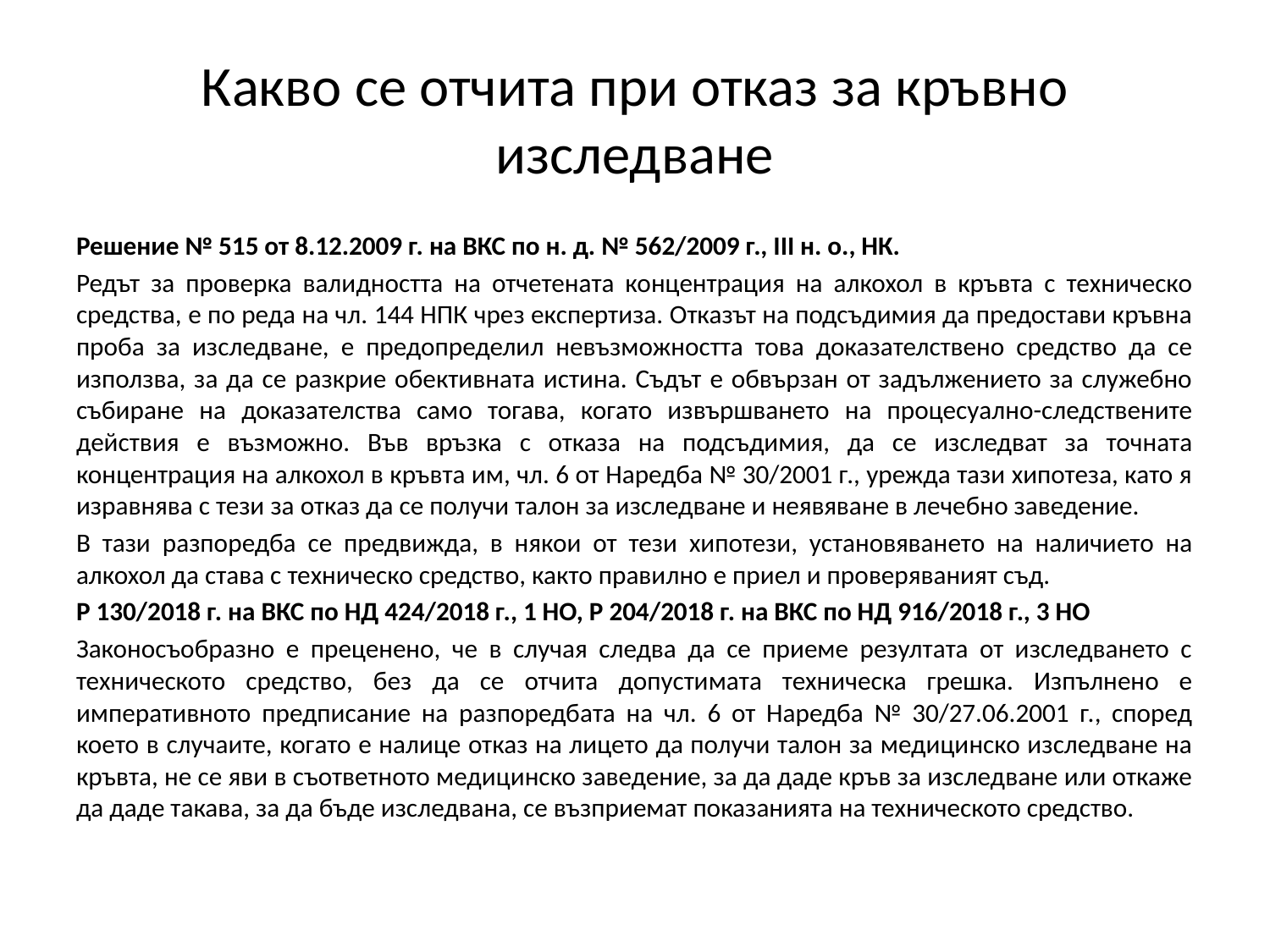

# Какво се отчита при отказ за кръвно изследване
Решение № 515 от 8.12.2009 г. на ВКС по н. д. № 562/2009 г., III н. о., НК.
Редът за проверка валидността на отчетената концентрация на алкохол в кръвта с техническо средства, е по реда на чл. 144 НПК чрез експертиза. Отказът на подсъдимия да предостави кръвна проба за изследване, е предопределил невъзможността това доказателствено средство да се използва, за да се разкрие обективната истина. Съдът е обвързан от задължението за служебно събиране на доказателства само тогава, когато извършването на процесуално-следствените действия е възможно. Във връзка с отказа на подсъдимия, да се изследват за точната концентрация на алкохол в кръвта им, чл. 6 от Наредба № 30/2001 г., урежда тази хипотеза, като я изравнява с тези за отказ да се получи талон за изследване и неявяване в лечебно заведение.
В тази разпоредба се предвижда, в някои от тези хипотези, установяването на наличието на алкохол да става с техническо средство, както правилно е приел и проверяваният съд.
Р 130/2018 г. на ВКС по НД 424/2018 г., 1 НО, Р 204/2018 г. на ВКС по НД 916/2018 г., 3 НО
Законосъобразно е преценено, че в случая следва да се приеме резултата от изследването с техническото средство, без да се отчита допустимата техническа грешка. Изпълнено е императивното предписание на разпоредбата на чл. 6 от Наредба № 30/27.06.2001 г., според което в случаите, когато е налице отказ на лицето да получи талон за медицинско изследване на кръвта, не се яви в съответното медицинско заведение, за да даде кръв за изследване или откаже да даде такава, за да бъде изследвана, се възприемат показанията на техническото средство.